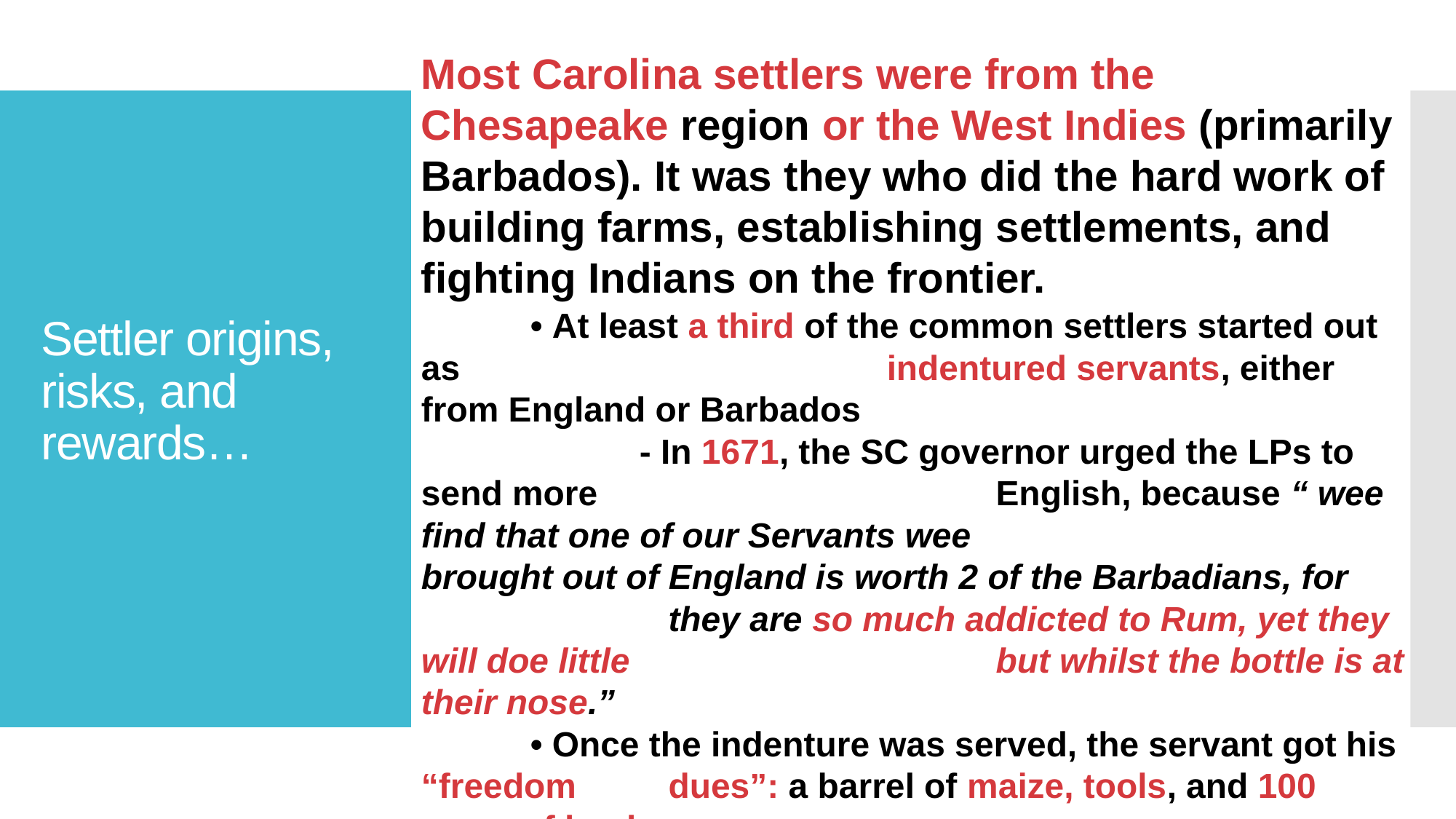

Most Carolina settlers were from the Chesapeake region or the West Indies (primarily Barbados). It was they who did the hard work of building farms, establishing settlements, and fighting Indians on the frontier.
	• At least a third of the common settlers started out as	 	   	 	   indentured servants, either from England or Barbados
		- In 1671, the SC governor urged the LPs to send more 				   English, because “ wee find that one of our Servants wee 			   brought out of England is worth 2 of the Barbadians, for 			   they are so much addicted to Rum, yet they will doe little 			   but whilst the bottle is at their nose.”
	• Once the indenture was served, the servant got his “freedom 	   dues”: a barrel of maize, tools, and 100 acres of land.
		- It was a way poor people could prosper. Most 				   		   former indentures eventually accrued about 330 acres.
# Settler origins, risks, and rewards…